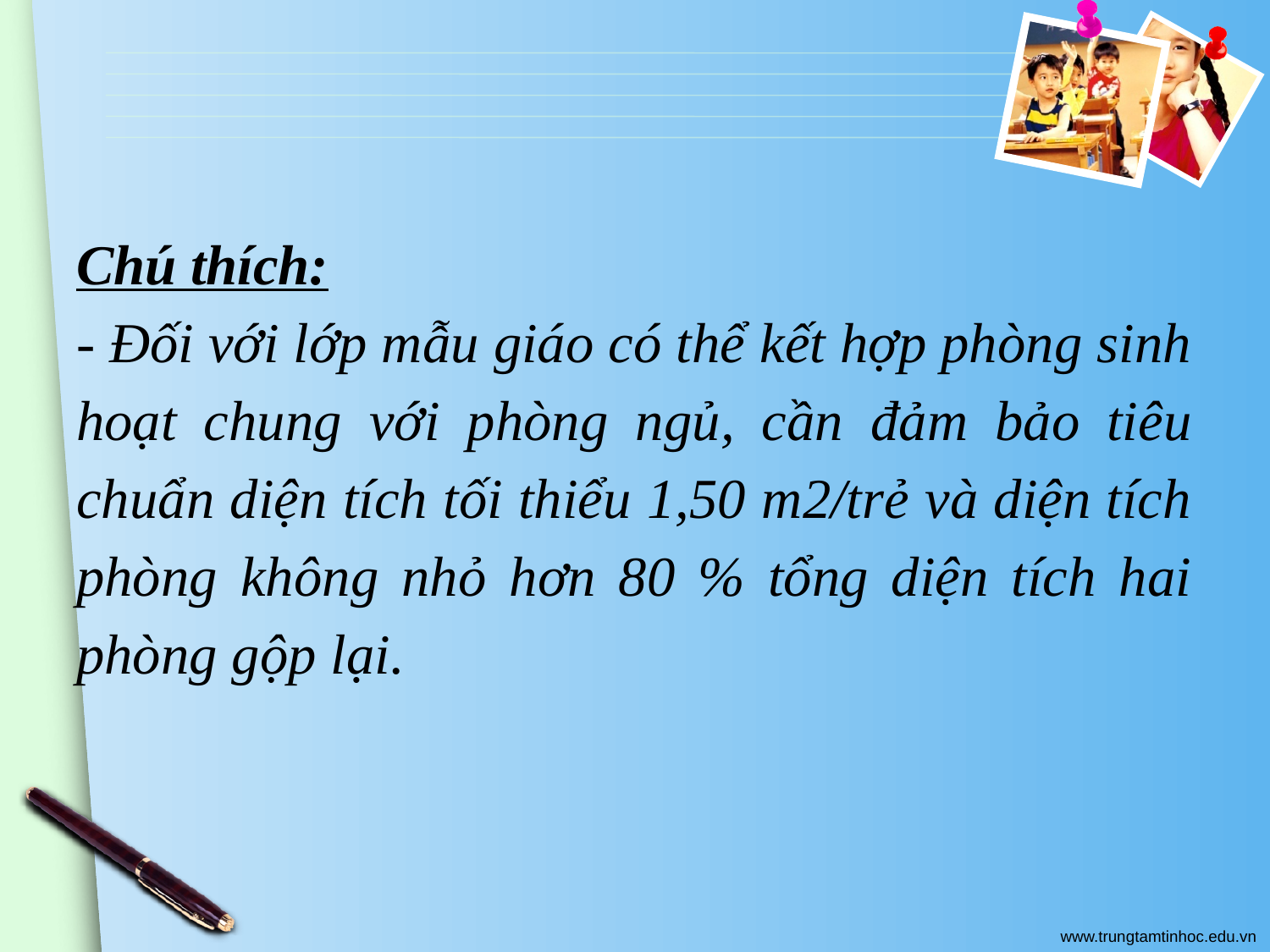

Chú thích:
- Đối với lớp mẫu giáo có thể kết hợp phòng sinh hoạt chung với phòng ngủ, cần đảm bảo tiêu chuẩn diện tích tối thiểu 1,50 m2/trẻ và diện tích phòng không nhỏ hơn 80 % tổng diện tích hai phòng gộp lại.